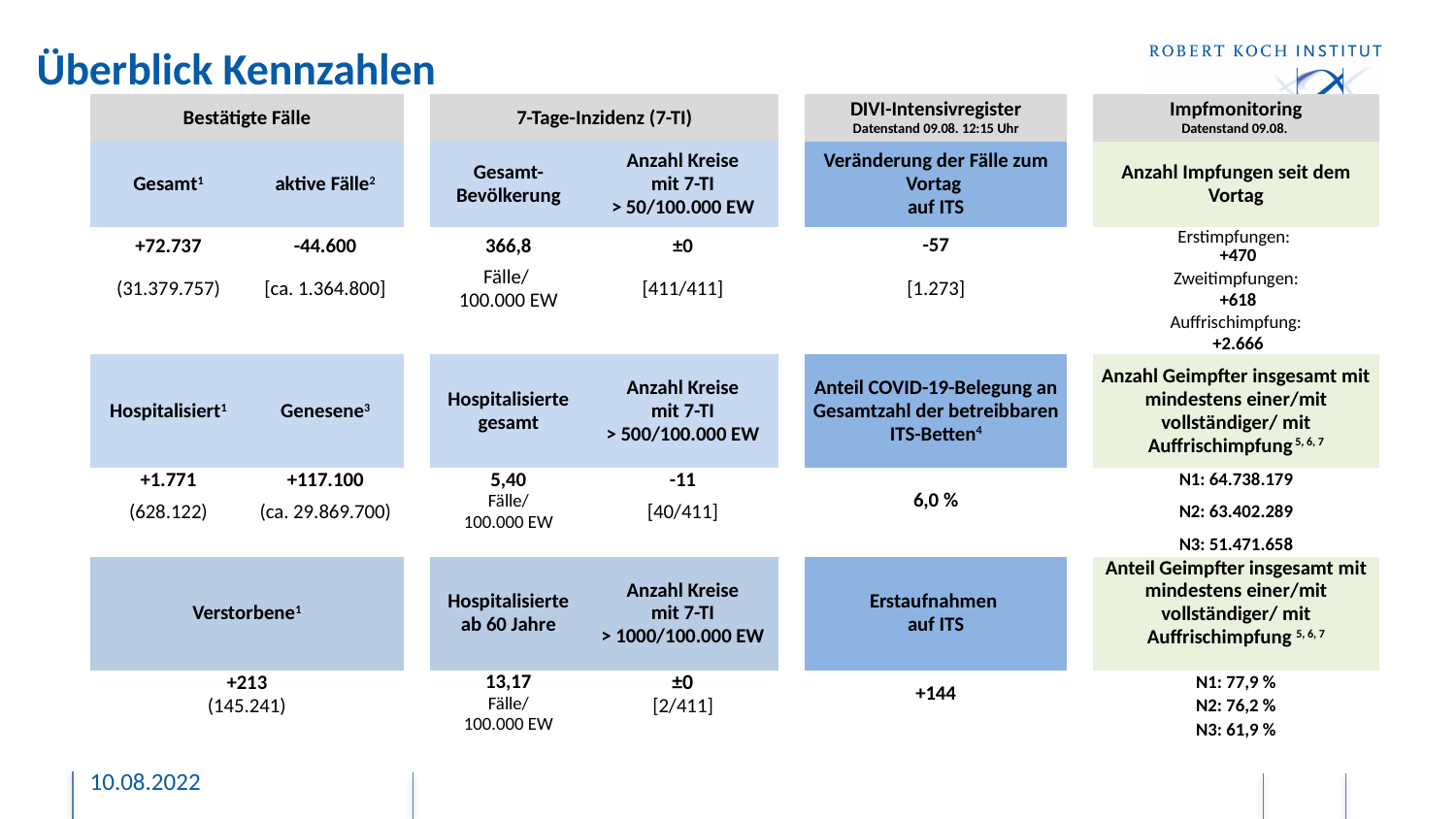

# Überblick Kennzahlen
| Bestätigte Fälle |  |  | 7-Tage-Inzidenz (7-TI) |  |  | DIVI-Intensivregister Datenstand 09.08. 12:15 Uhr |  | Impfmonitoring Datenstand 09.08. |
| --- | --- | --- | --- | --- | --- | --- | --- | --- |
| Gesamt1 | aktive Fälle2 |  | Gesamt-Bevölkerung | Anzahl Kreise mit 7-TI > 50/100.000 EW |  | Veränderung der Fälle zum Vortag auf ITS |  | Anzahl Impfungen seit dem Vortag |
| +72.737 | -44.600 |  | 366,8 | ±0 |  | -57 |  | Erstimpfungen: +470 |
| (31.379.757) | [ca. 1.364.800] |  | Fälle/ 100.000 EW | [411/411] |  | [1.273] |  | Zweitimpfungen: +618 |
|  |  |  |  |  |  |  |  | Auffrischimpfung: +2.666 |
| Hospitalisiert1 | Genesene3 |  | Hospitalisierte gesamt | Anzahl Kreise mit 7-TI > 500/100.000 EW |  | Anteil COVID-19-Belegung an Gesamtzahl der betreibbaren ITS-Betten4 |  | Anzahl Geimpfter insgesamt mit mindestens einer/mit vollständiger/ mit Auffrischimpfung 5, 6, 7 |
| +1.771 | +117.100 |  | 5,40 Fälle/ 100.000 EW | -11 |  | 6,0 % |  | N1: 64.738.179 |
| (628.122) | (ca. 29.869.700) |  |  | [40/411] |  |  |  | N2: 63.402.289 |
|  |  |  |  |  |  |  |  | N3: 51.471.658 |
| Verstorbene1 |  |  | Hospitalisierte ab 60 Jahre | Anzahl Kreise mit 7-TI > 1000/100.000 EW |  | Erstaufnahmen auf ITS |  | Anteil Geimpfter insgesamt mit mindestens einer/mit vollständiger/ mit Auffrischimpfung 5, 6, 7 |
| +213 |  |  | 13,17 Fälle/ 100.000 EW | ±0 |  | +144 |  | N1: 77,9 % |
| (145.241) |  |  |  | [2/411] |  |  |  | N2: 76,2 % |
|  |  |  |  |  |  |  |  | N3: 61,9 % |
10.08.2022